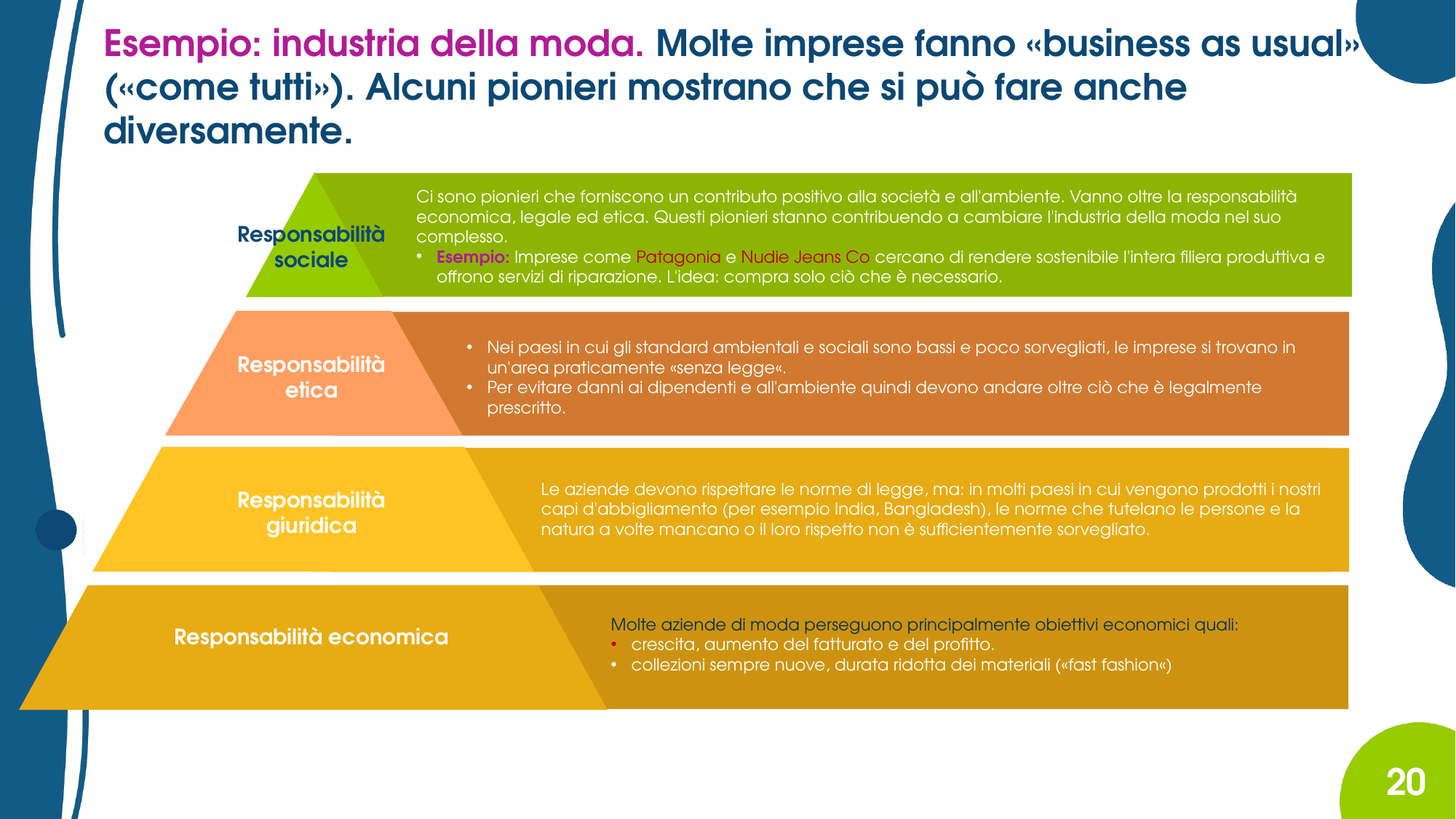

Esempio: industria della moda. Molte imprese fanno «business as usual»
(«come tutti»). Alcuni pionieri mostrano che si può fare anche diversamente.

Ci sono pionieri che forniscono un contributo positivo alla società e all'ambiente. Vanno oltre la responsabilità economica, legale ed etica. Questi pionieri stanno contribuendo a cambiare l'industria della moda nel suo complesso.
Esempio: Imprese come Patagonia e Nudie Jeans Co cercano di rendere sostenibile l'intera filiera produttiva e offrono servizi di riparazione. L'idea: compra solo ciò che è necessario.
Responsabilità sociale

Nei paesi in cui gli standard ambientali e sociali sono bassi e poco sorvegliati, le imprese si trovano in un'area praticamente «senza legge«.
Per evitare danni ai dipendenti e all'ambiente quindi devono andare oltre ciò che è legalmente prescritto.
Responsabilità etica

Le aziende devono rispettare le norme di legge, ma: in molti paesi in cui vengono prodotti i nostri capi d'abbigliamento (per esempio India, Bangladesh), le norme che tutelano le persone e la natura a volte mancano o il loro rispetto non è sufficientemente sorvegliato.
Responsabilità giuridica

Molte aziende di moda perseguono principalmente obiettivi economici quali:
crescita, aumento del fatturato e del profitto.
collezioni sempre nuove, durata ridotta dei materiali («fast fashion«)
Responsabilità economica
20